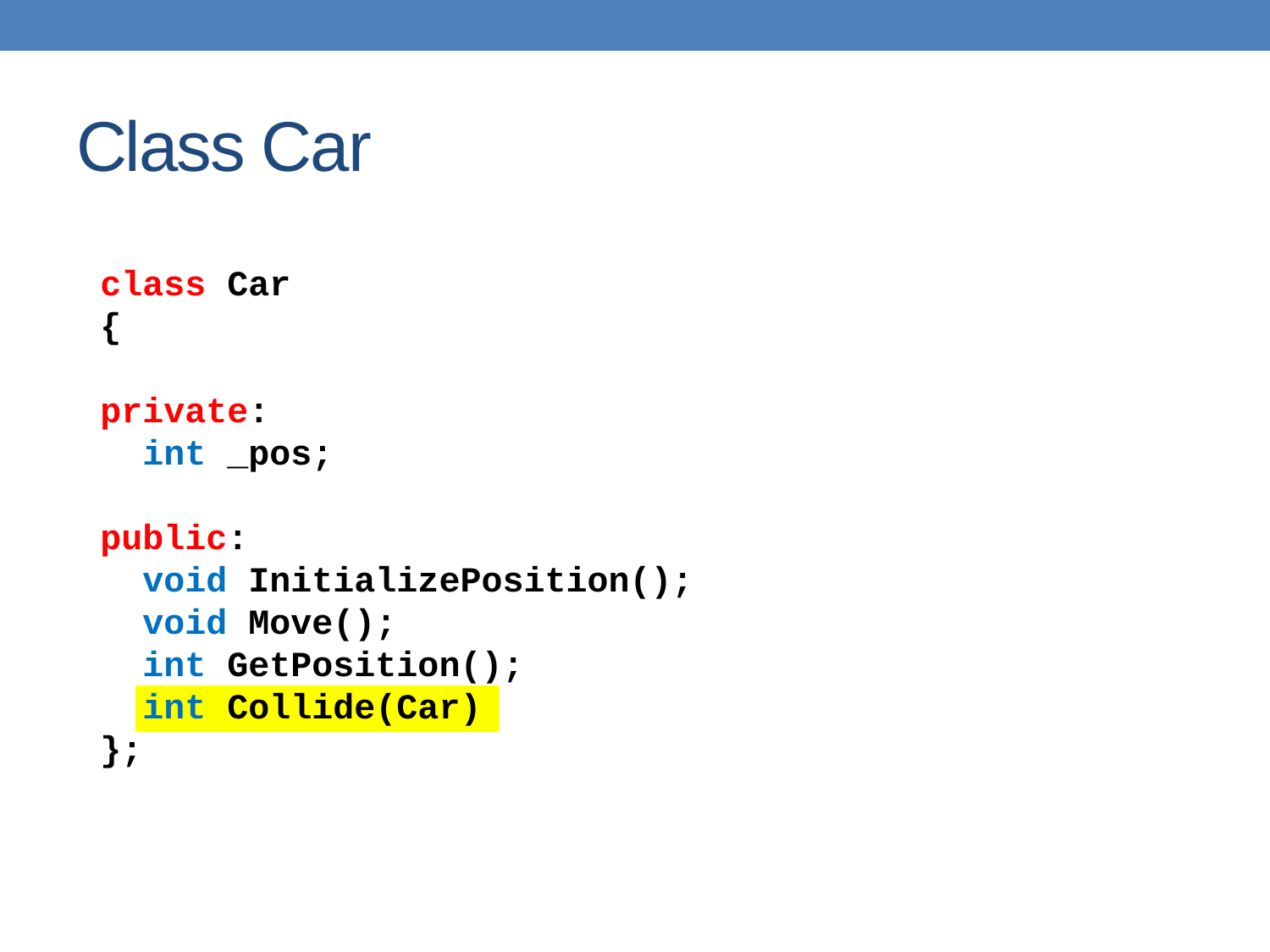

# Class Car
class Car
{

private:
  int _pos;

public:
  void InitializePosition();
  void Move();
  int GetPosition();
  int Collide(Car)
};